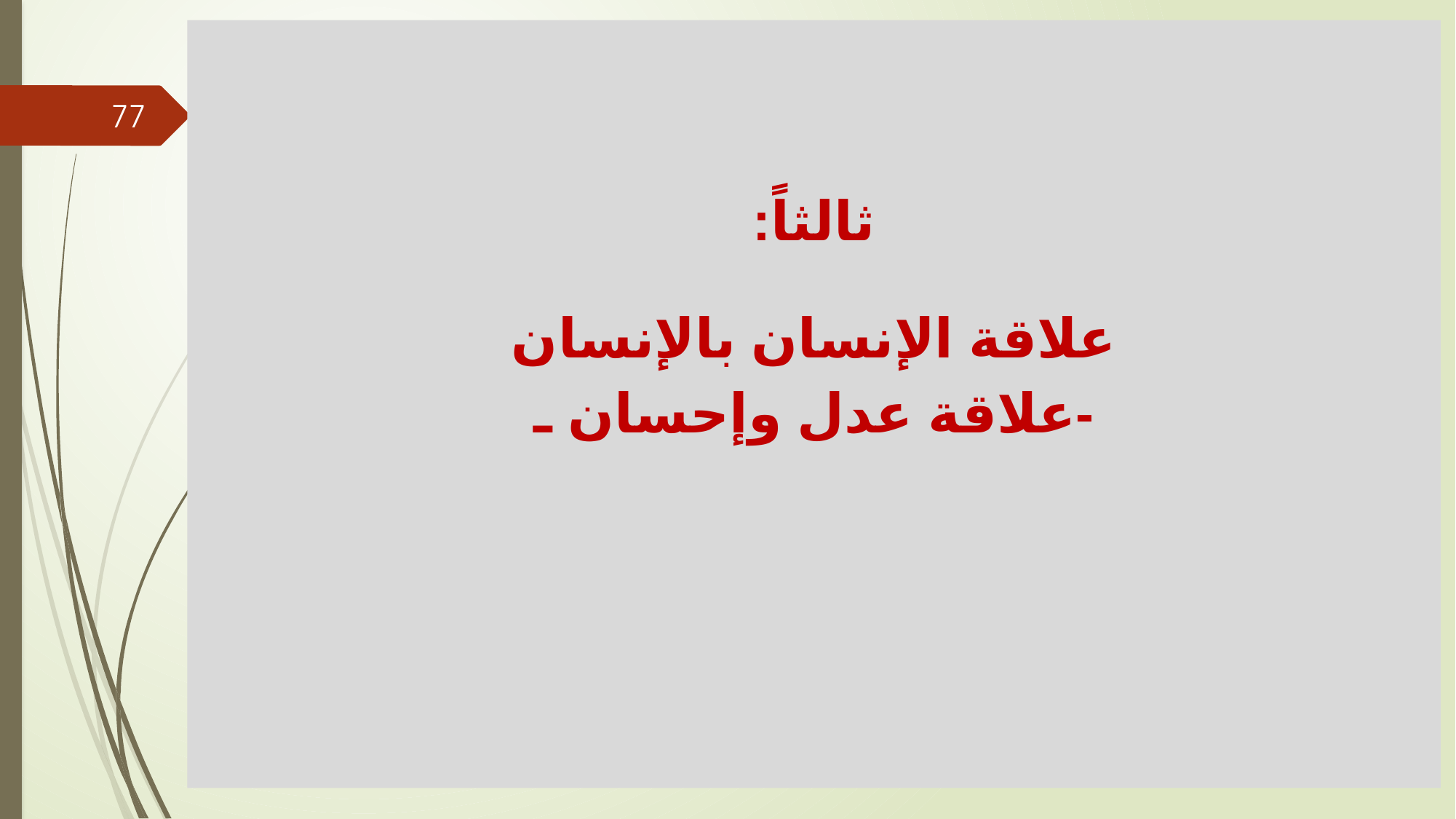

# ثالثاً: علاقة الإنسان بالإنسان -علاقة عدل وإحسان ـ
77